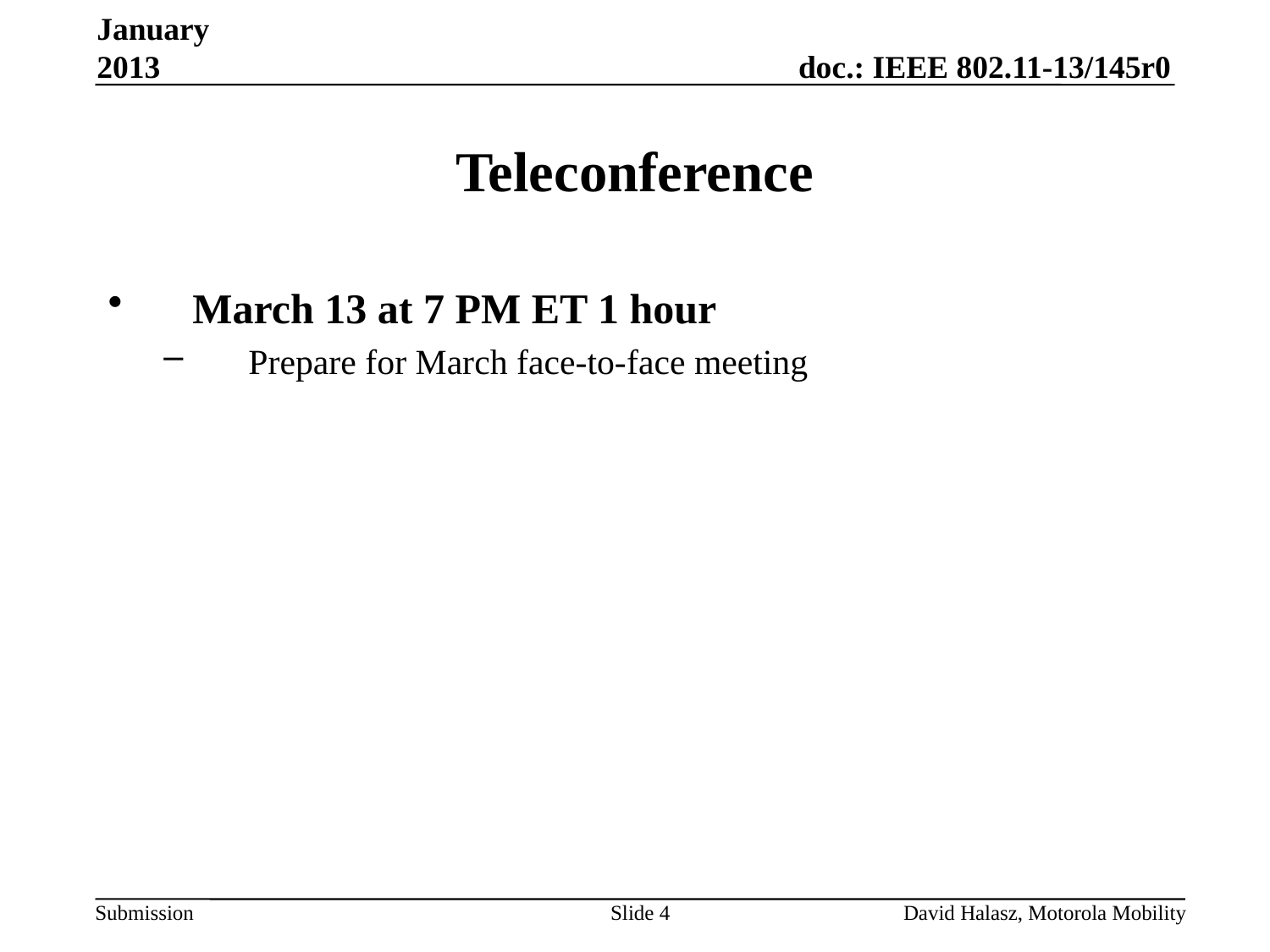

January 2013
# Teleconference
March 13 at 7 PM ET 1 hour
Prepare for March face-to-face meeting

Slide 4
David Halasz, Motorola Mobility